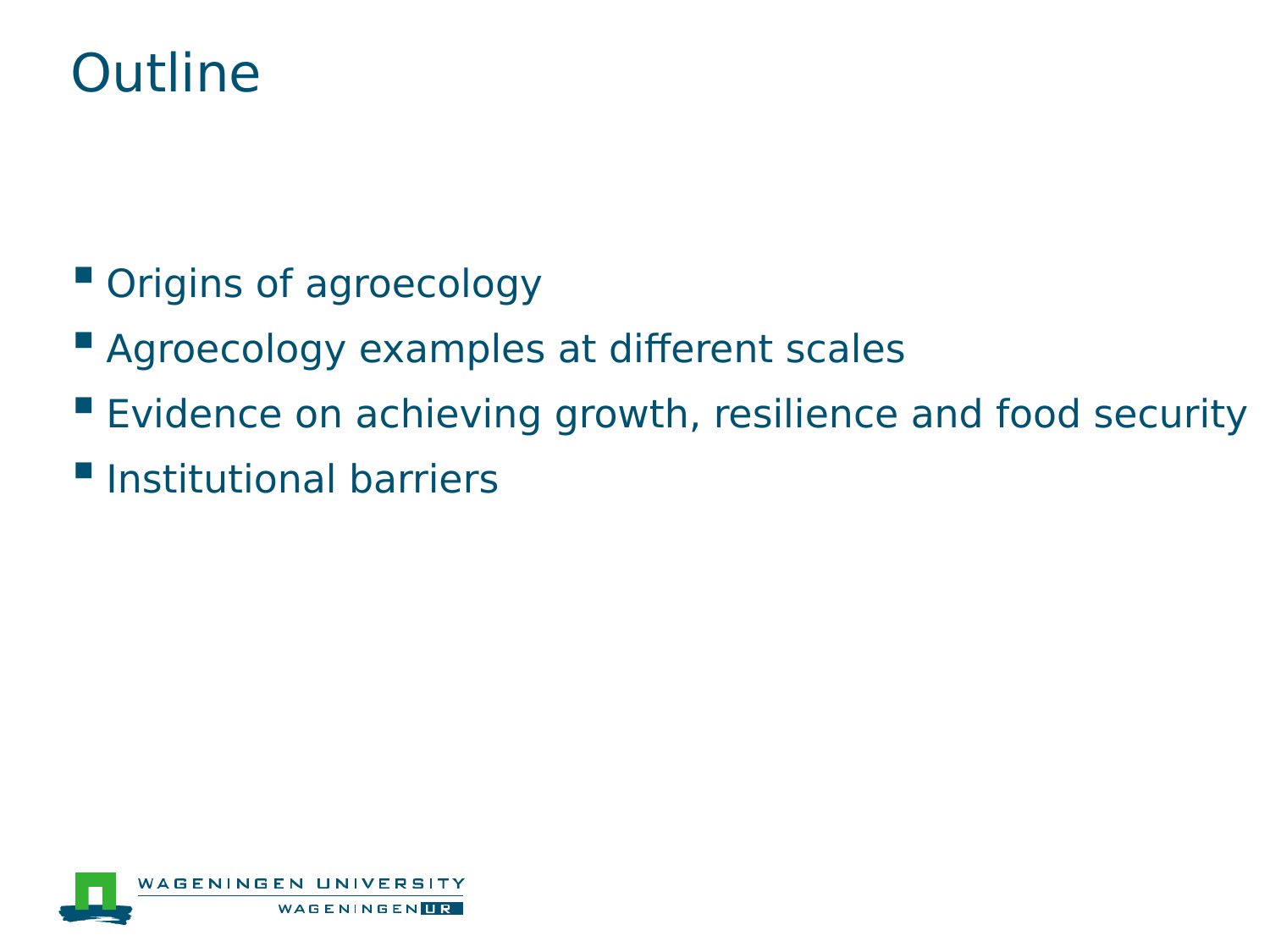

# Outline
Origins of agroecology
Agroecology examples at different scales
Evidence on achieving growth, resilience and food security
Institutional barriers